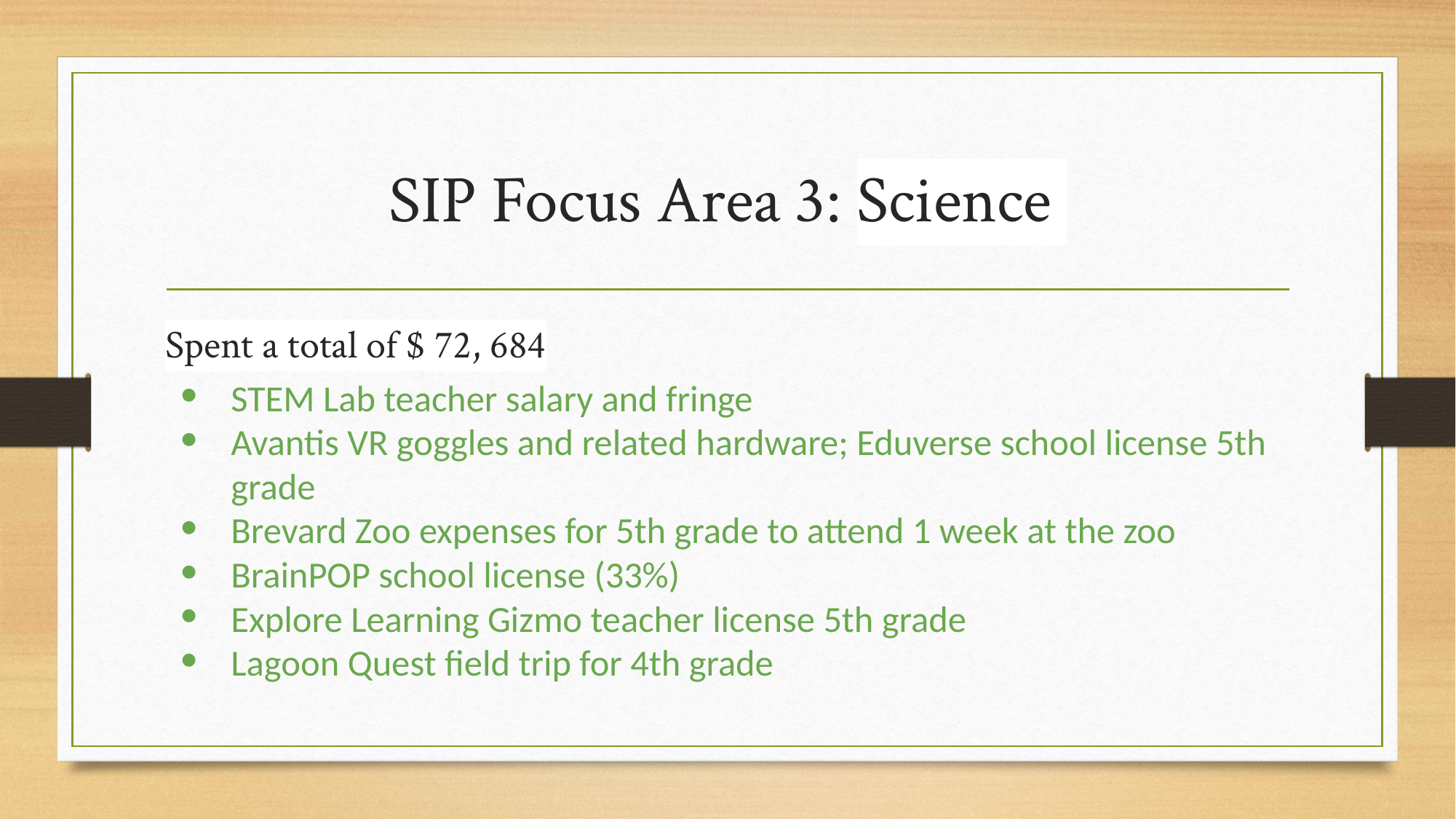

# SIP Focus Area 3: Science
Spent a total of $ 72, 684
STEM Lab teacher salary and fringe
Avantis VR goggles and related hardware; Eduverse school license 5th grade
Brevard Zoo expenses for 5th grade to attend 1 week at the zoo
BrainPOP school license (33%)
Explore Learning Gizmo teacher license 5th grade
Lagoon Quest field trip for 4th grade